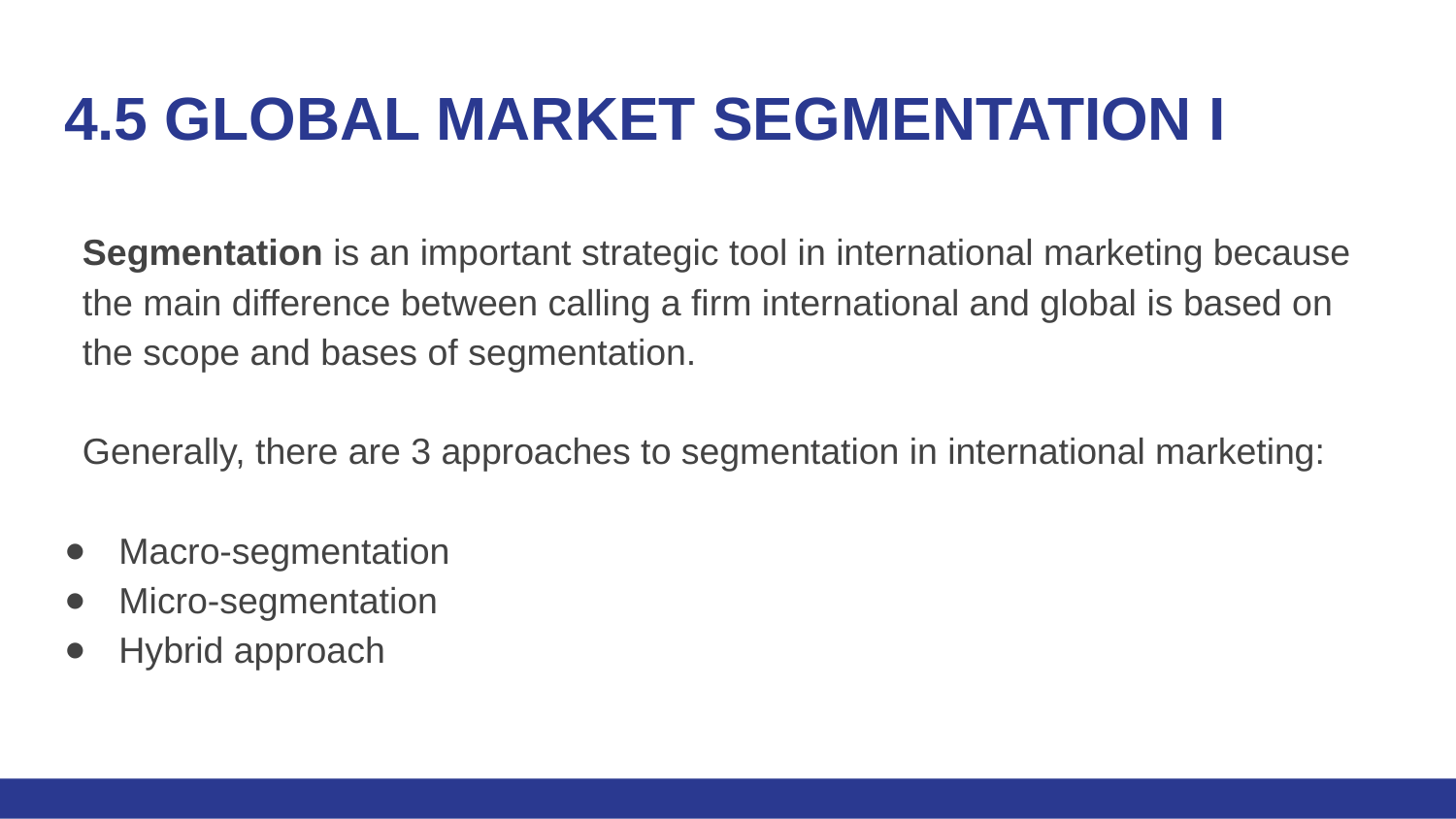

# 4.5 GLOBAL MARKET SEGMENTATION I

Segmentation is an important strategic tool in international marketing because the main difference between calling a firm international and global is based on the scope and bases of segmentation.

Generally, there are 3 approaches to segmentation in international marketing:

Macro-segmentation
Micro-segmentation
Hybrid approach